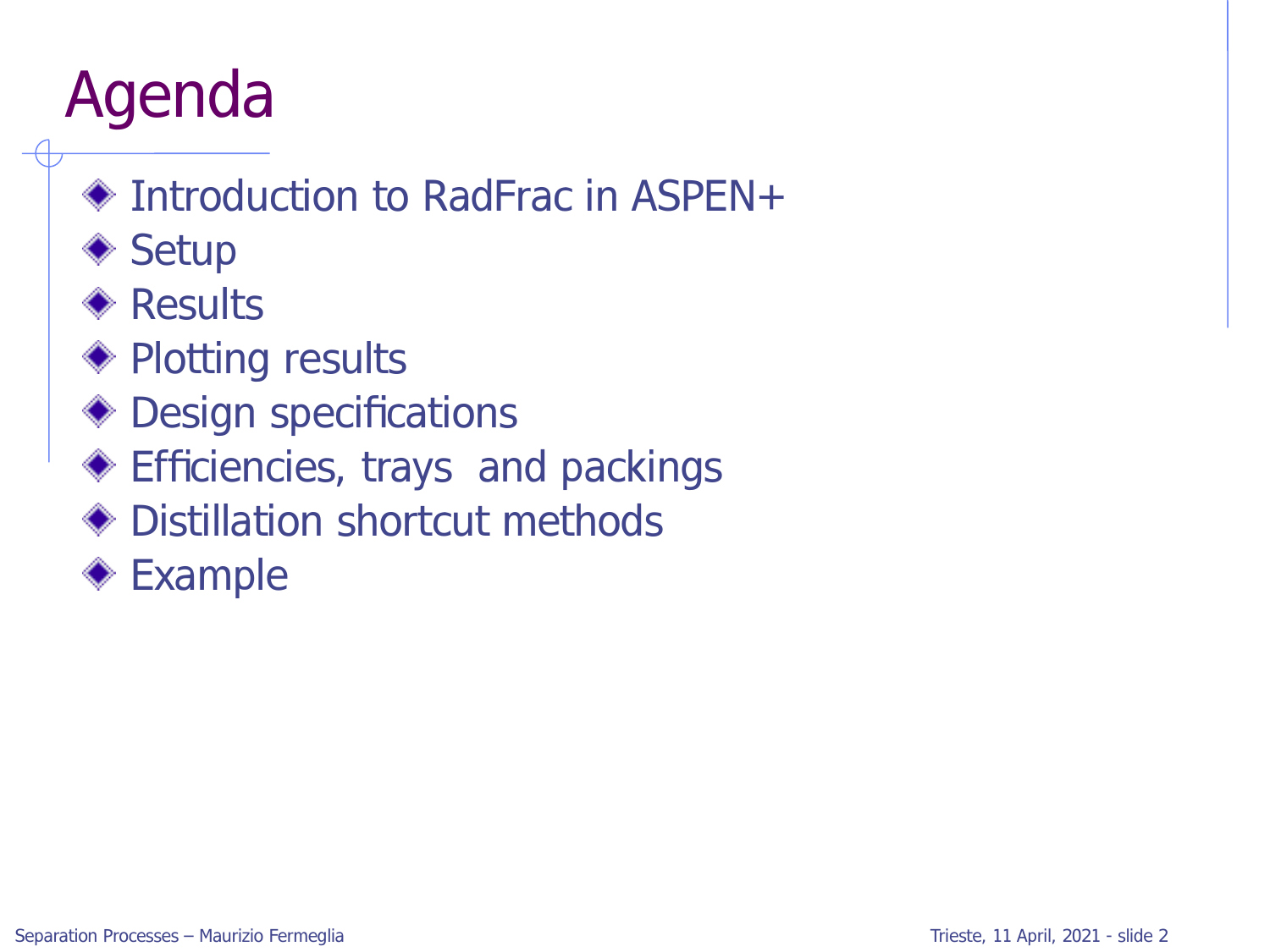

# Agenda
Introduction to RadFrac in ASPEN+
Setup
Results
Plotting results
Design specifications
Efficiencies, trays  and packings
Distillation shortcut methods
Example